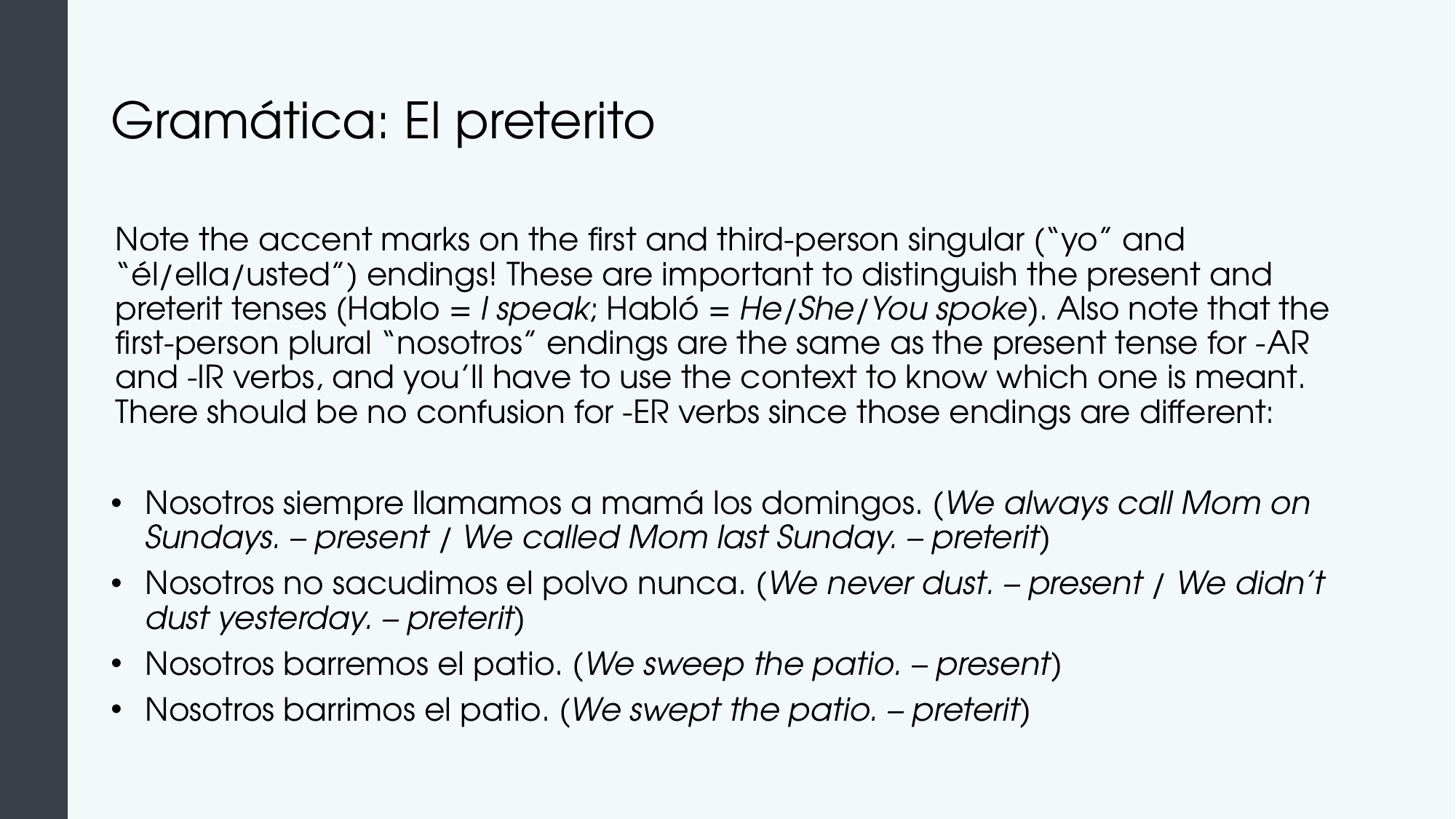

# Gramática: El preterito
Note the accent marks on the first and third-person singular (“yo” and “él/ella/usted”) endings! These are important to distinguish the present and preterit tenses (Hablo = I speak; Habló = He/She/You spoke). Also note that the first-person plural “nosotros” endings are the same as the present tense for -AR and -IR verbs, and you’ll have to use the context to know which one is meant. There should be no confusion for -ER verbs since those endings are different:

Nosotros siempre llamamos a mamá los domingos. (We always call Mom on Sundays. – present / We called Mom last Sunday. – preterit)
Nosotros no sacudimos el polvo nunca. (We never dust. – present / We didn’t dust yesterday. – preterit)
Nosotros barremos el patio. (We sweep the patio. – present)
Nosotros barrimos el patio. (We swept the patio. – preterit)